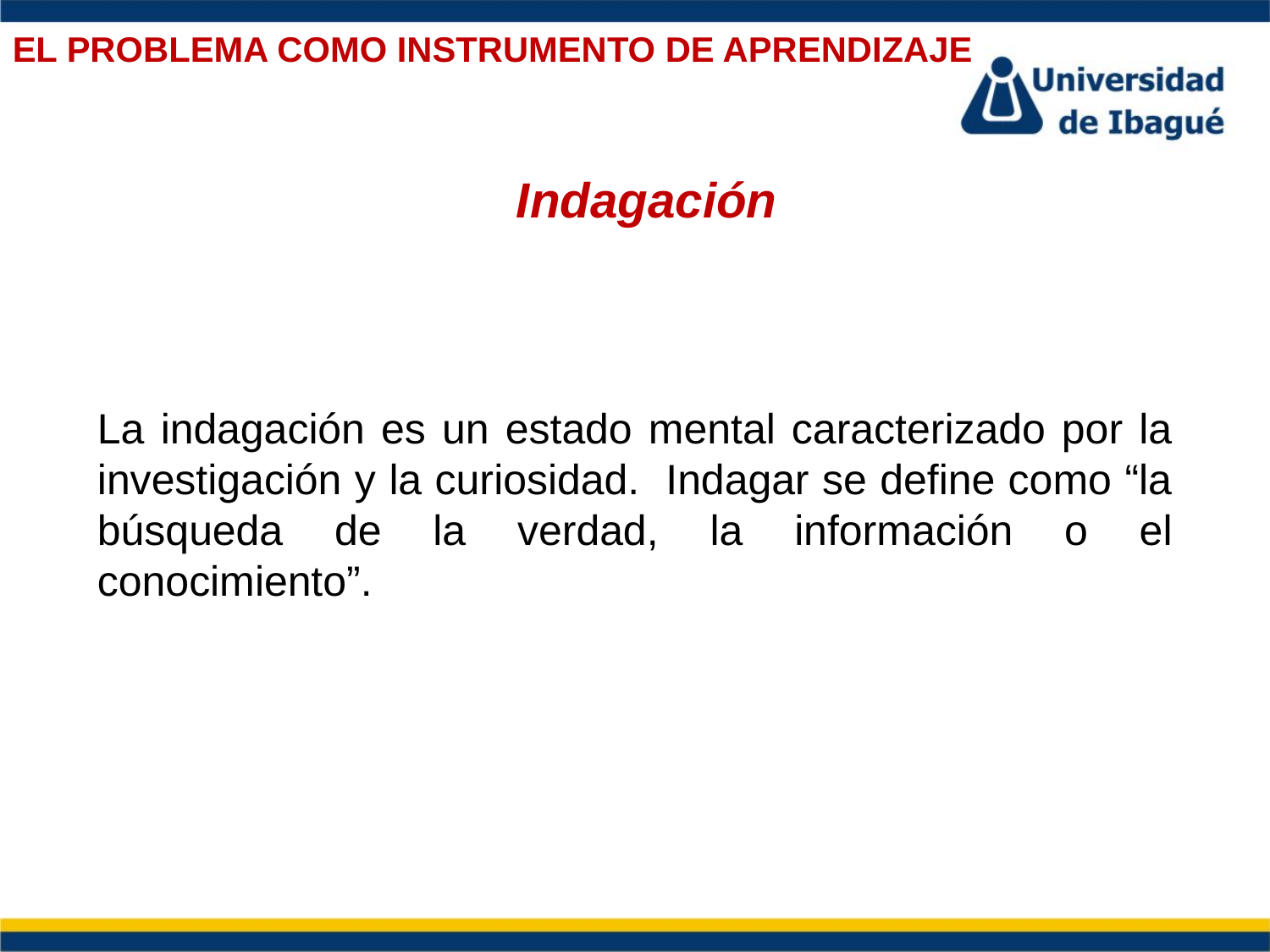

EL PROBLEMA COMO INSTRUMENTO DE APRENDIZAJE
Indagación
La indagación es un estado mental caracterizado por la investigación y la curiosidad.  Indagar se define como “la búsqueda de la verdad, la información o el conocimiento”.